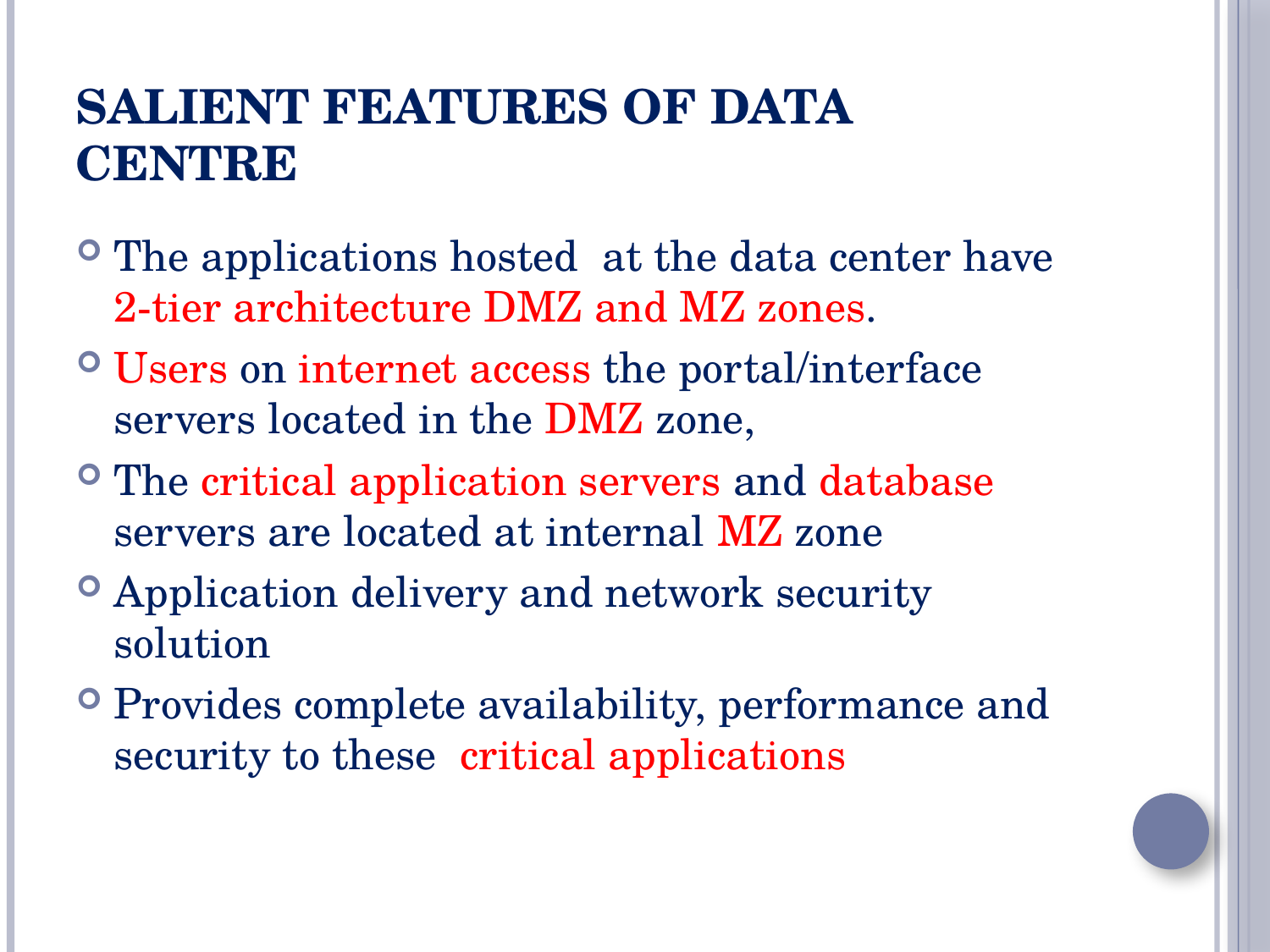

# Salient features of Data Centre
The applications hosted  at the data center have 2-tier architecture DMZ and MZ zones.
Users on internet access the portal/interface servers located in the DMZ zone,
The critical application servers and database servers are located at internal MZ zone
Application delivery and network security solution
Provides complete availability, performance and security to these  critical applications